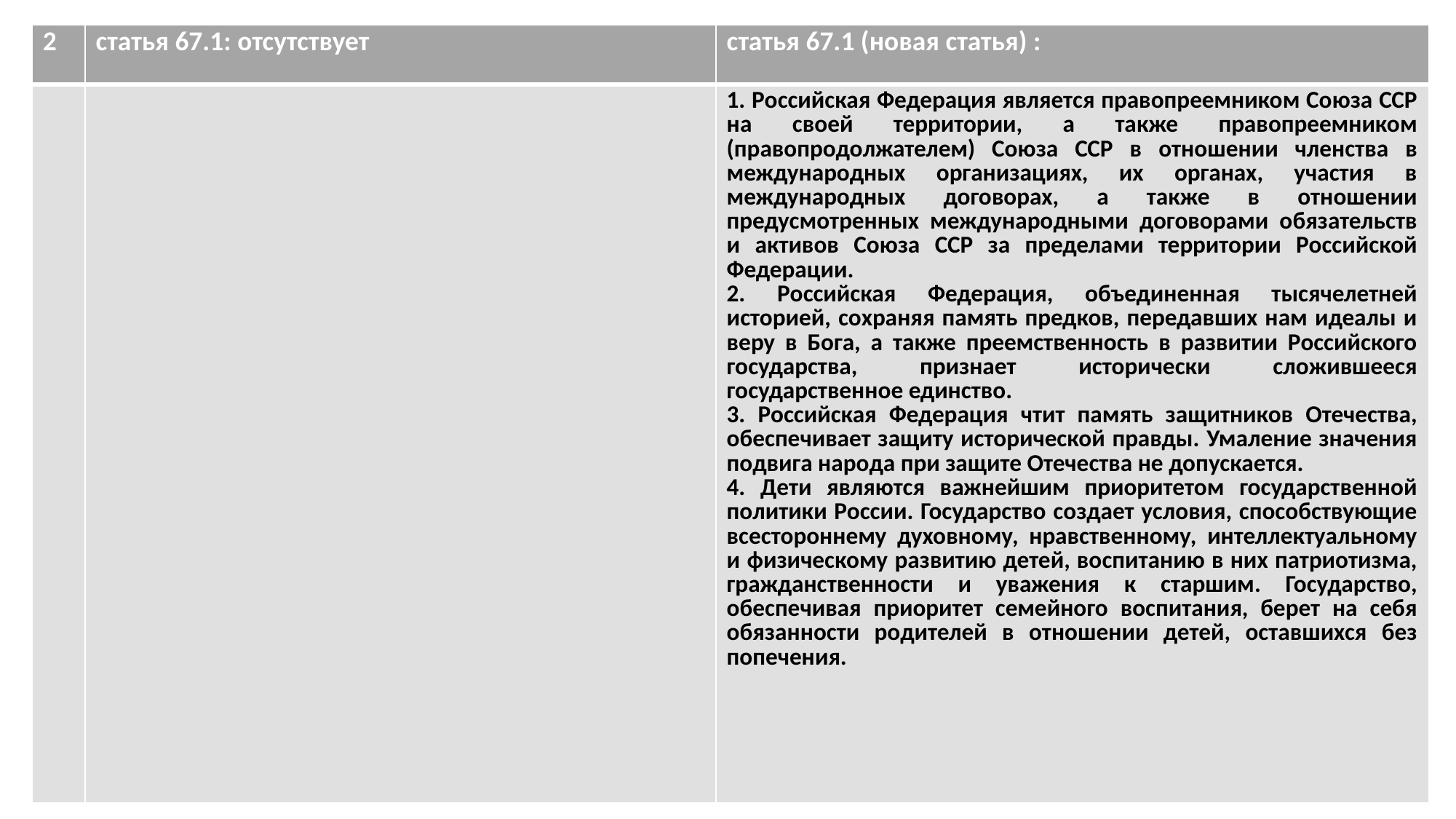

| 2 | статья 67.1: отсутствует | статья 67.1 (новая статья) : |
| --- | --- | --- |
|  |  | 1. Российская Федерация является правопреемником Союза ССР на своей территории, а также правопреемником (правопродолжателем) Союза ССР в отношении членства в международных организациях, их органах, участия в международных договорах, а также в отношении предусмотренных международными договорами обязательств и активов Союза ССР за пределами территории Российской Федерации. 2. Российская Федерация, объединенная тысячелетней историей, сохраняя память предков, передавших нам идеалы и веру в Бога, а также преемственность в развитии Российского государства, признает исторически сложившееся государственное единство. 3. Российская Федерация чтит память защитников Отечества, обеспечивает защиту исторической правды. Умаление значения подвига народа при защите Отечества не допускается. 4. Дети являются важнейшим приоритетом государственной политики России. Государство создает условия, способствующие всестороннему духовному, нравственному, интеллектуальному и физическому развитию детей, воспитанию в них патриотизма, гражданственности и уважения к старшим. Государство, обеспечивая приоритет семейного воспитания, берет на себя обязанности родителей в отношении детей, оставшихся без попечения. |